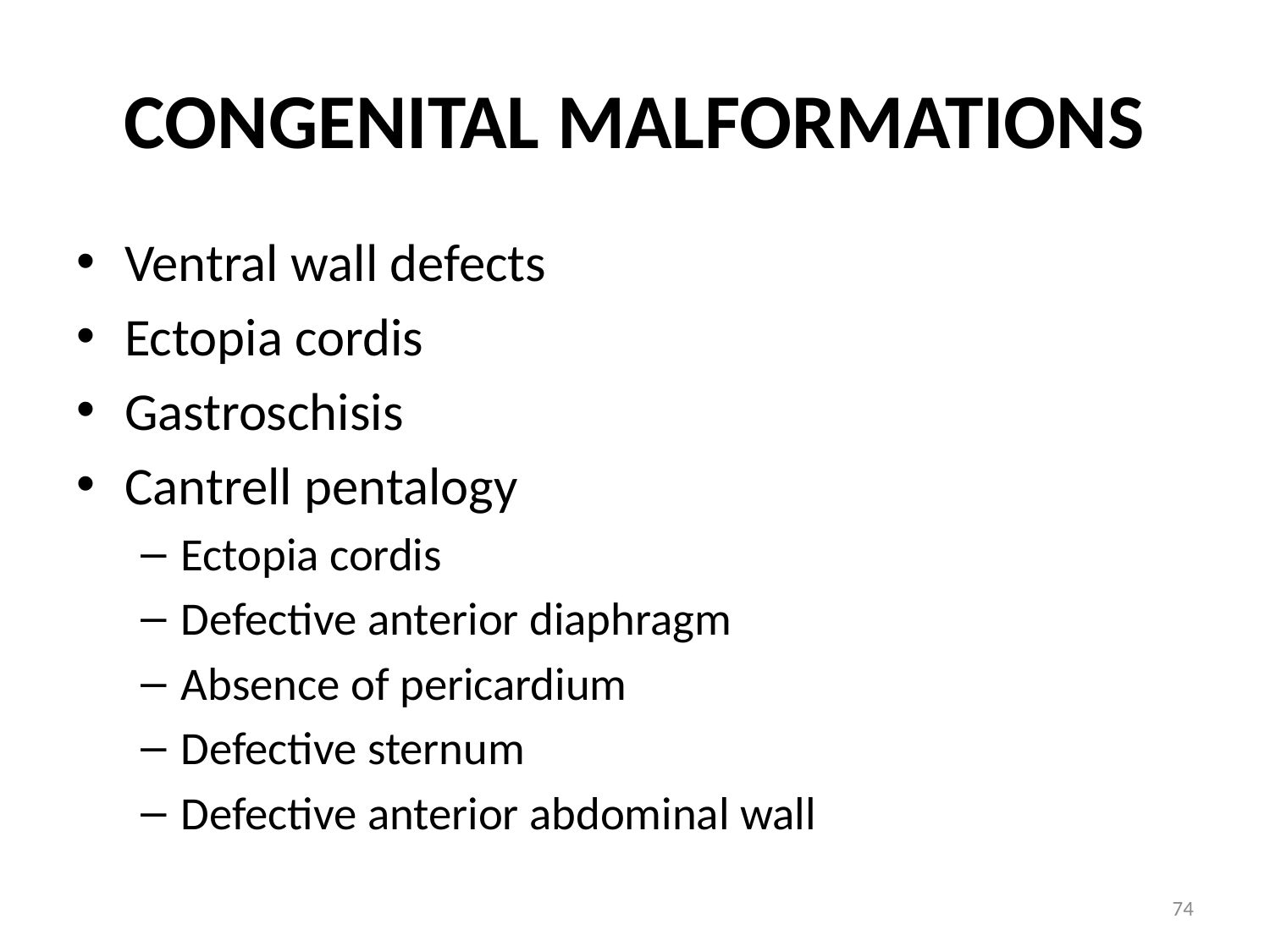

# CONGENITAL MALFORMATIONS
Ventral wall defects
Ectopia cordis
Gastroschisis
Cantrell pentalogy
Ectopia cordis
Defective anterior diaphragm
Absence of pericardium
Defective sternum
Defective anterior abdominal wall
74